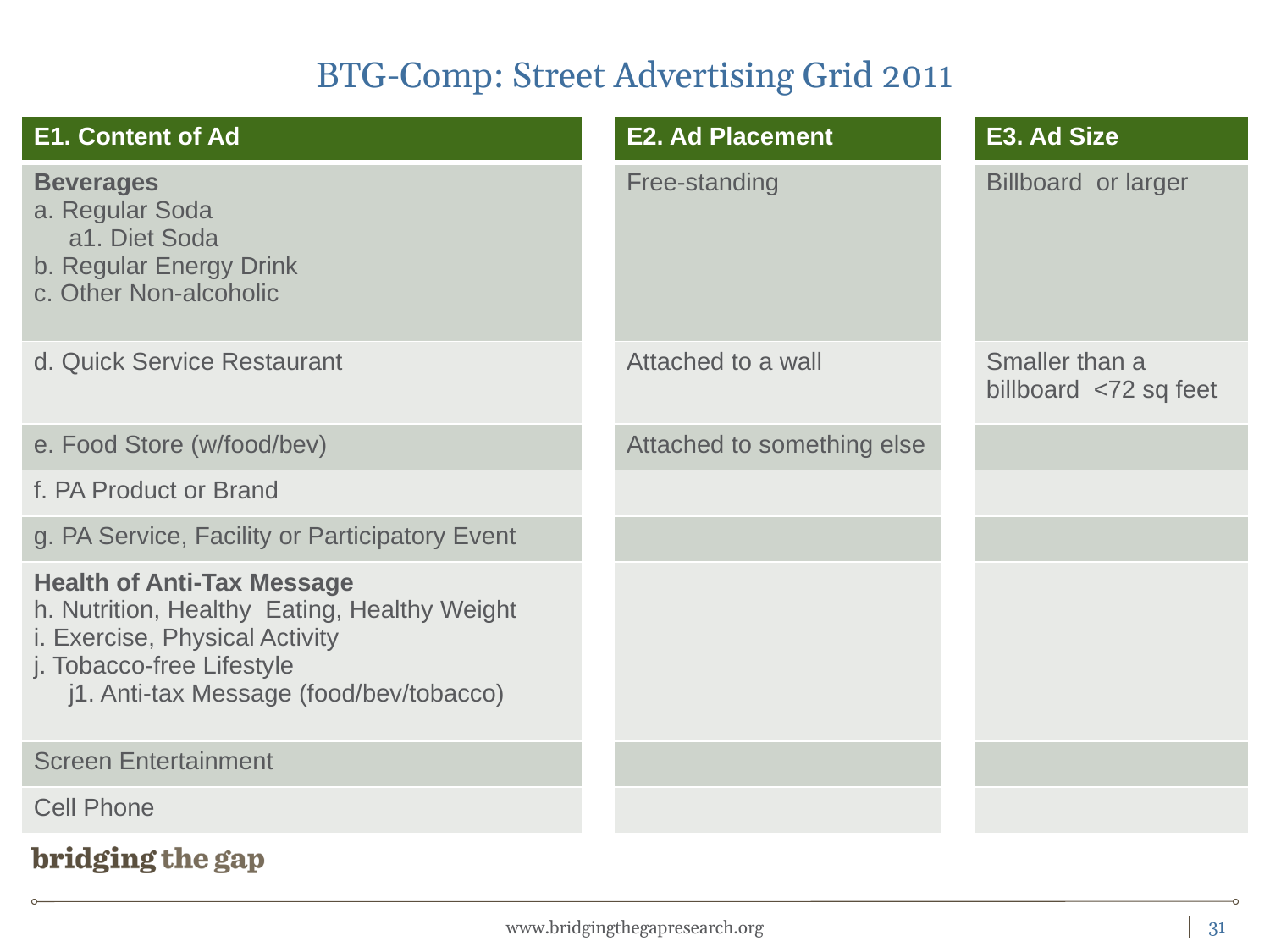

# BTG-Comp: Street Advertising Grid 2011
| E1. Content of Ad |  | E2. Ad Placement |  | E3. Ad Size |
| --- | --- | --- | --- | --- |
| Beverages a. Regular Soda a1. Diet Soda b. Regular Energy Drink c. Other Non-alcoholic |  | Free-standing |  | Billboard or larger |
| d. Quick Service Restaurant |  | Attached to a wall |  | Smaller than a billboard <72 sq feet |
| e. Food Store (w/food/bev) |  | Attached to something else |  |  |
| f. PA Product or Brand |  |  |  |  |
| g. PA Service, Facility or Participatory Event |  |  |  |  |
| Health of Anti-Tax Message h. Nutrition, Healthy Eating, Healthy Weight i. Exercise, Physical Activity j. Tobacco-free Lifestyle j1. Anti-tax Message (food/bev/tobacco) |  |  |  |  |
| Screen Entertainment |  |  |  |  |
| Cell Phone |  |  |  |  |